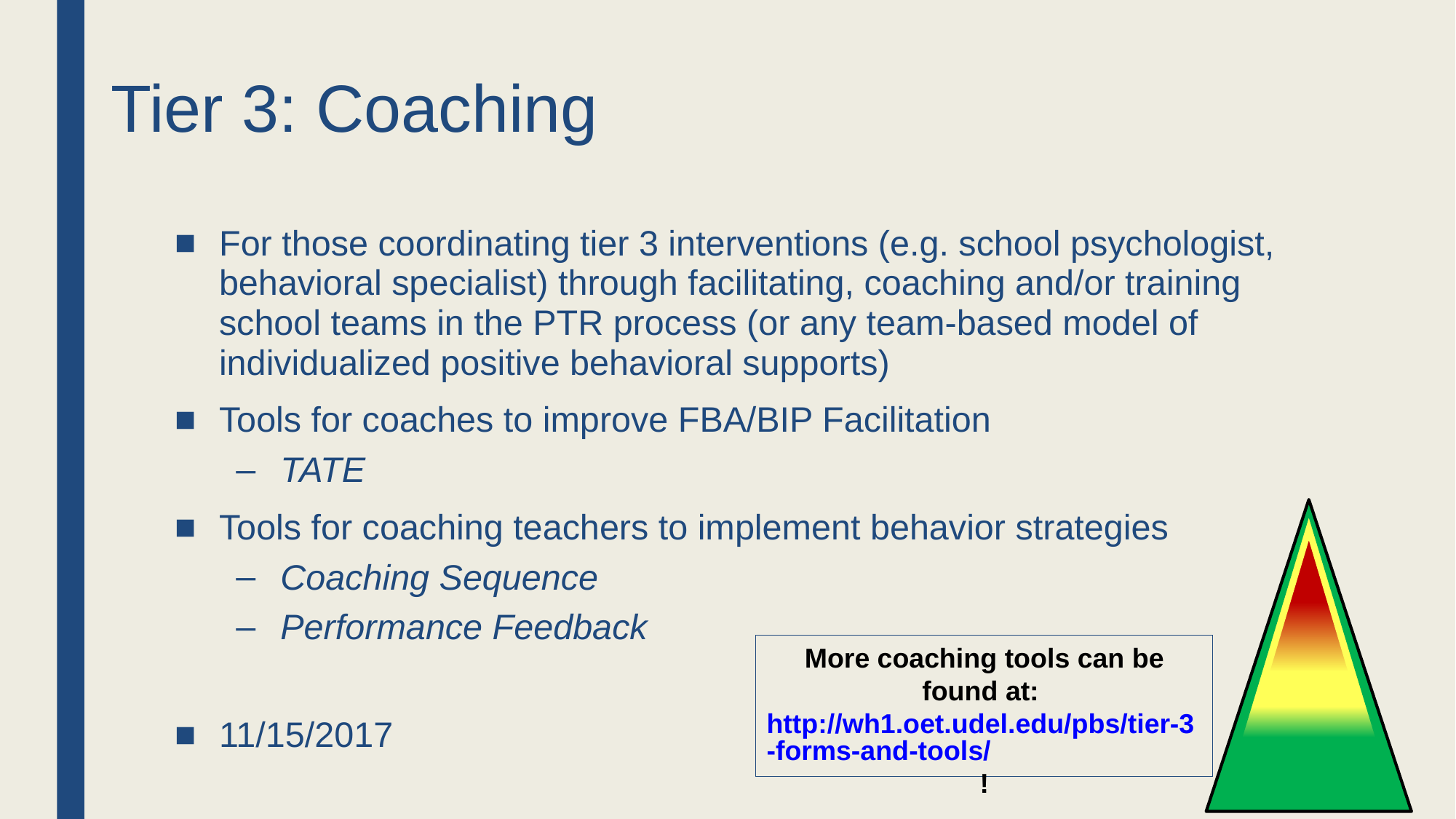

# Tier 3: Coaching
For those coordinating tier 3 interventions (e.g. school psychologist, behavioral specialist) through facilitating, coaching and/or training school teams in the PTR process (or any team-based model of individualized positive behavioral supports)
Tools for coaches to improve FBA/BIP Facilitation
TATE
Tools for coaching teachers to implement behavior strategies
Coaching Sequence
Performance Feedback

11/15/2017

More coaching tools can be found at: http://wh1.oet.udel.edu/pbs/tier-3-forms-and-tools/ !